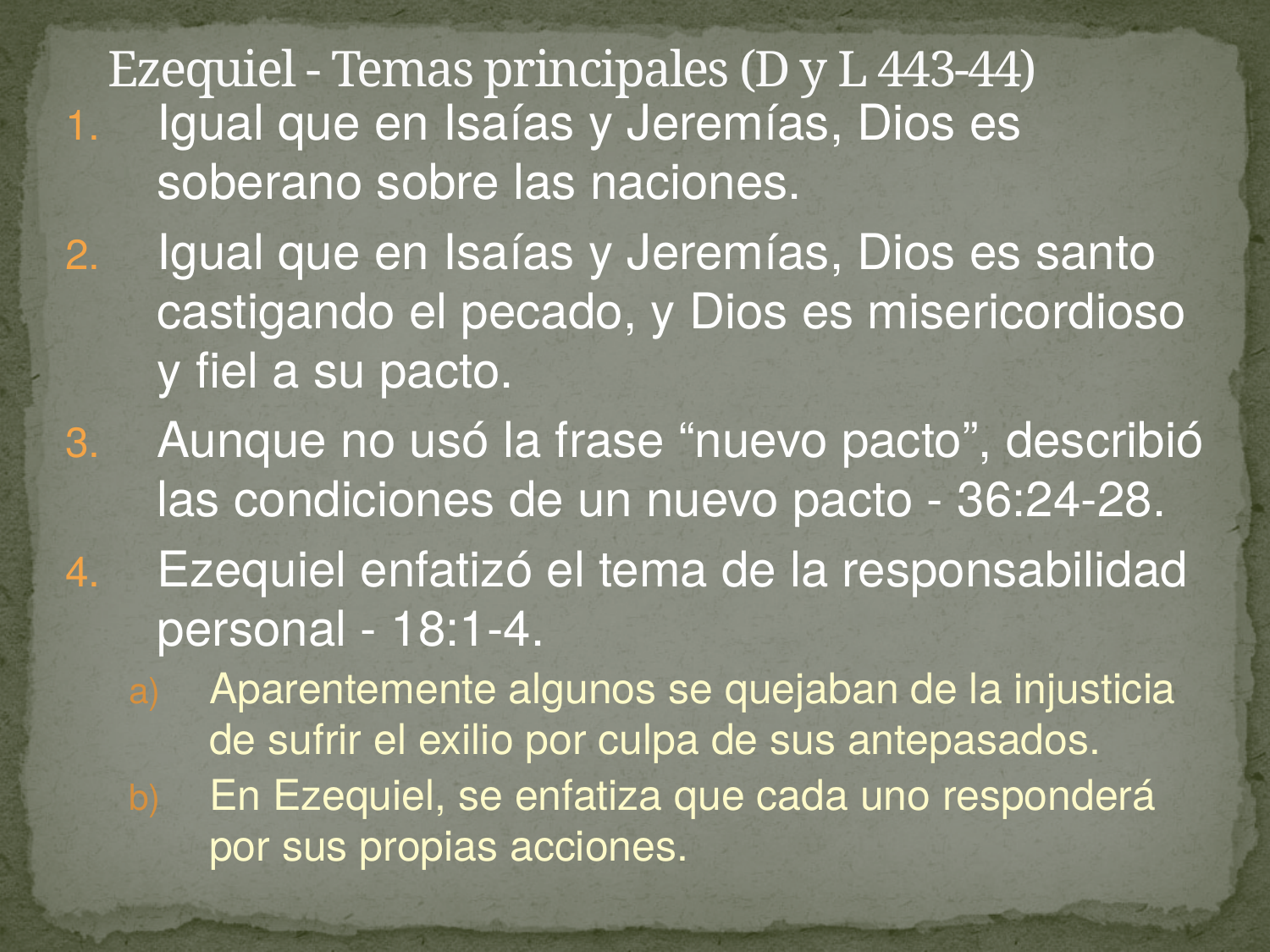

# Ezequiel - Temas principales (D y L 443-44)
Igual que en Isaías y Jeremías, Dios es soberano sobre las naciones.
Igual que en Isaías y Jeremías, Dios es santo castigando el pecado, y Dios es misericordioso y fiel a su pacto.
Aunque no usó la frase “nuevo pacto”, describió las condiciones de un nuevo pacto - 36:24-28.
Ezequiel enfatizó el tema de la responsabilidad personal - 18:1-4.
Aparentemente algunos se quejaban de la injusticia de sufrir el exilio por culpa de sus antepasados.
En Ezequiel, se enfatiza que cada uno responderá por sus propias acciones.